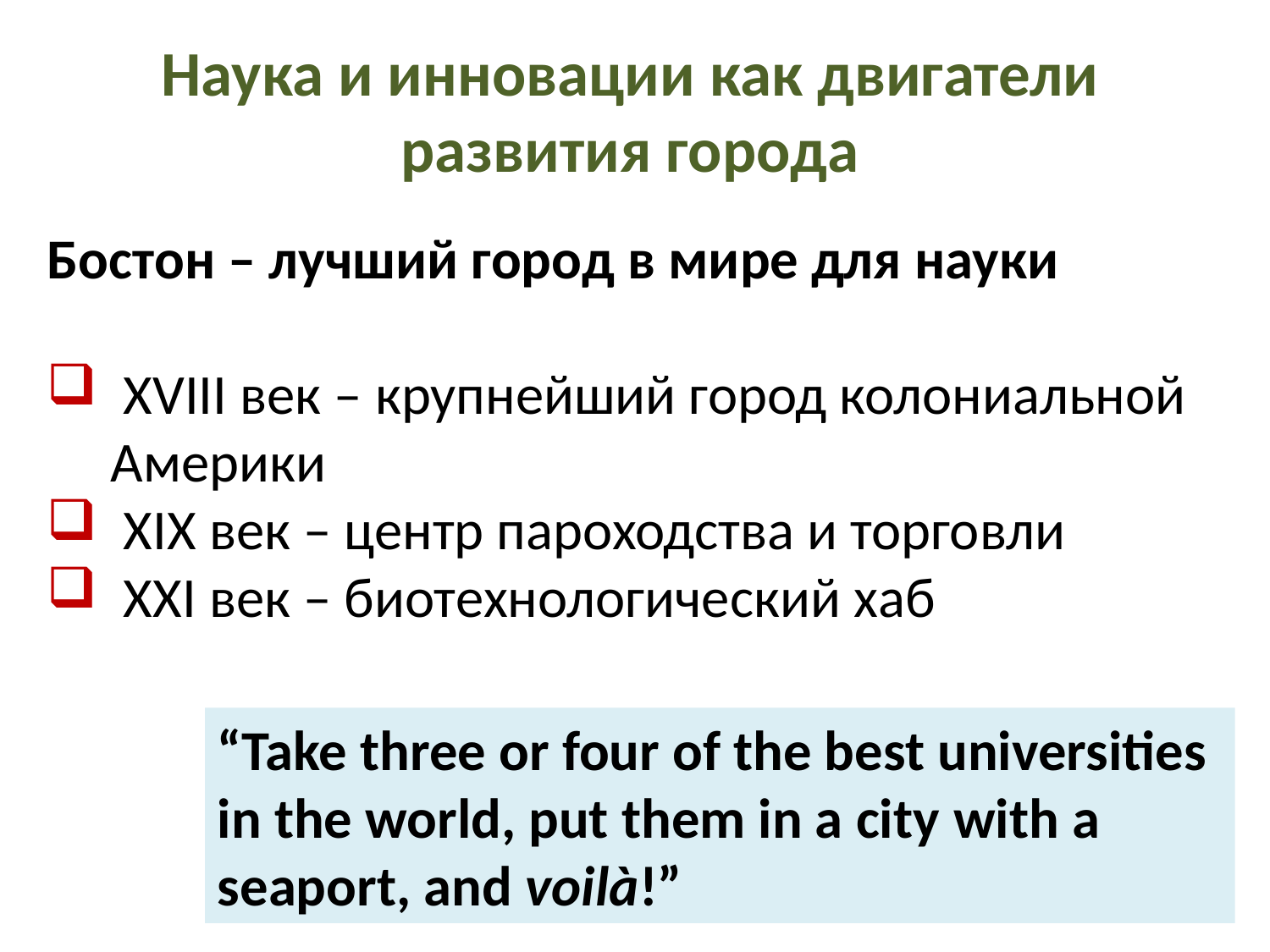

Наука и инновации как двигатели развития города
Бостон – лучший город в мире для науки

 XVIII век – крупнейший город колониальной Америки
 XIX век – центр пароходства и торговли
 XXI век – биотехнологический хаб
“Take three or four of the best universities in the world, put them in a city with a seaport, and voilà!”